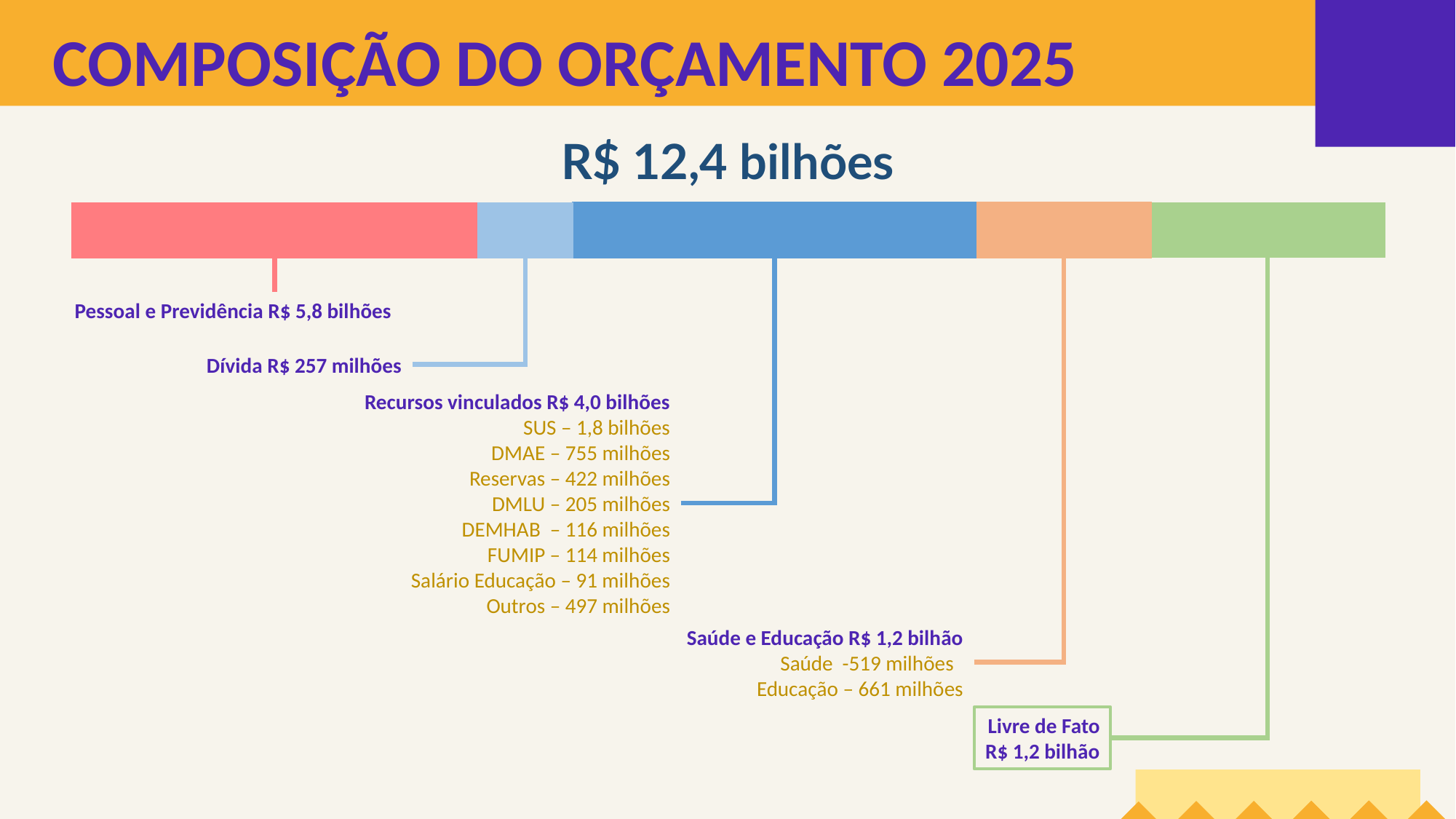

COMPOSIÇÃO DO ORÇAMENTO 2025
R$ 12,4 bilhões

Pessoal e Previdência R$ 5,8 bilhões
Dívida R$ 257 milhões
Recursos vinculados R$ 4,0 bilhões
SUS – 1,8 bilhões
DMAE – 755 milhões
Reservas – 422 milhões
DMLU – 205 milhões
DEMHAB  – 116 milhões
FUMIP – 114 milhões
Salário Educação – 91 milhões
Outros – 497 milhões
Saúde e Educação R$ 1,2 bilhão
Saúde  -519 milhões
Educação – 661 milhões
Livre de Fato
R$ 1,2 bilhão